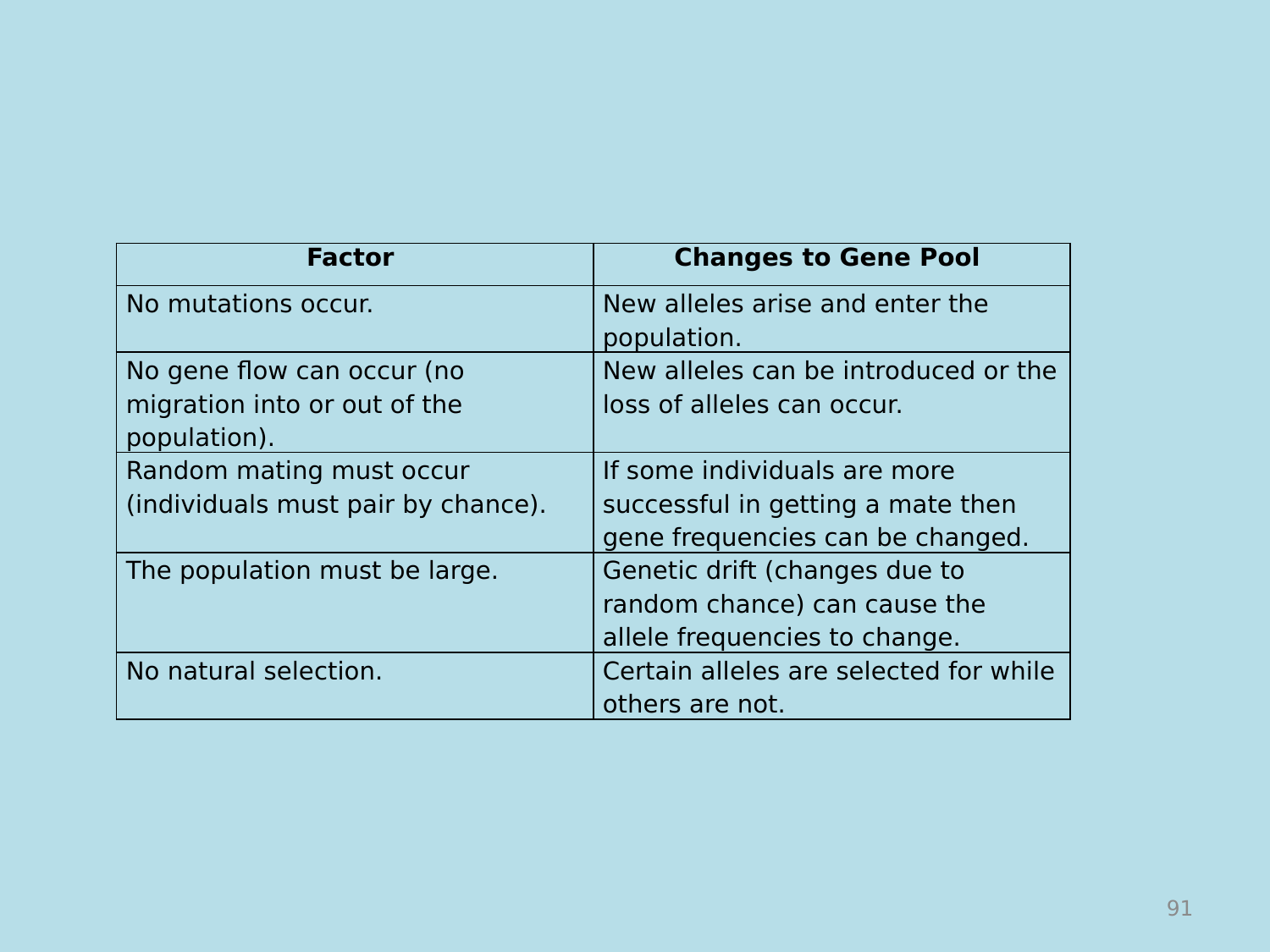

| Factor | Changes to Gene Pool |
| --- | --- |
| No mutations occur. | New alleles arise and enter the population. |
| No gene flow can occur (no migration into or out of the population). | New alleles can be introduced or the loss of alleles can occur. |
| Random mating must occur (individuals must pair by chance). | If some individuals are more successful in getting a mate then gene frequencies can be changed. |
| The population must be large. | Genetic drift (changes due to random chance) can cause the allele frequencies to change. |
| No natural selection. | Certain alleles are selected for while others are not. |
91